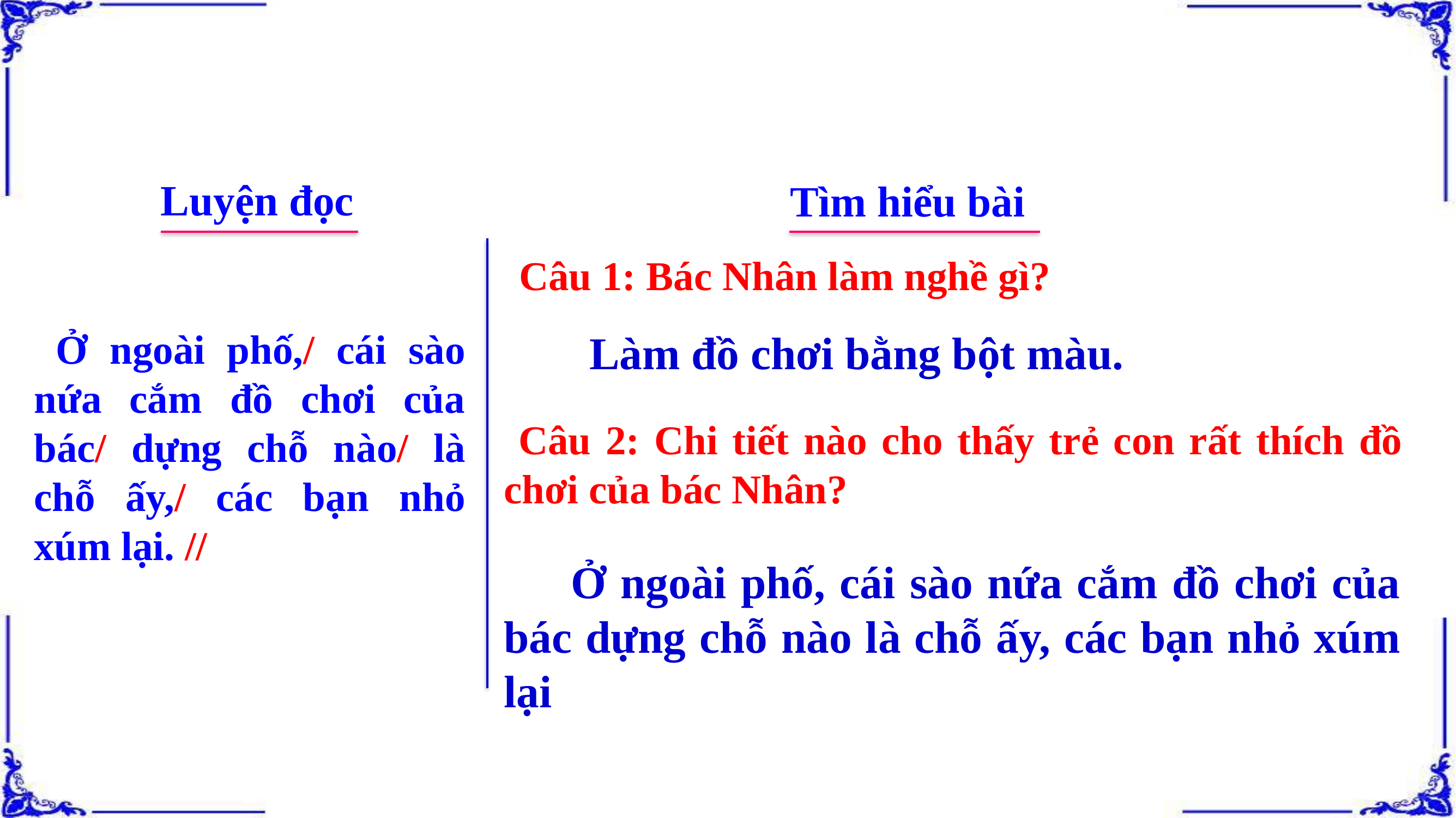

Luyện đọc
Tìm hiểu bài
 Câu 1: Bác Nhân làm nghề gì?
 Ở ngoài phố,/ cái sào nứa cắm đồ chơi của bác/ dựng chỗ nào/ là chỗ ấy,/ các bạn nhỏ xúm lại. //
	Làm đồ chơi bằng bột màu.
 Câu 2: Chi tiết nào cho thấy trẻ con rất thích đồ chơi của bác Nhân?
     Ở ngoài phố, cái sào nứa cắm đồ chơi của bác dựng chỗ nào là chỗ ấy, các bạn nhỏ xúm lại